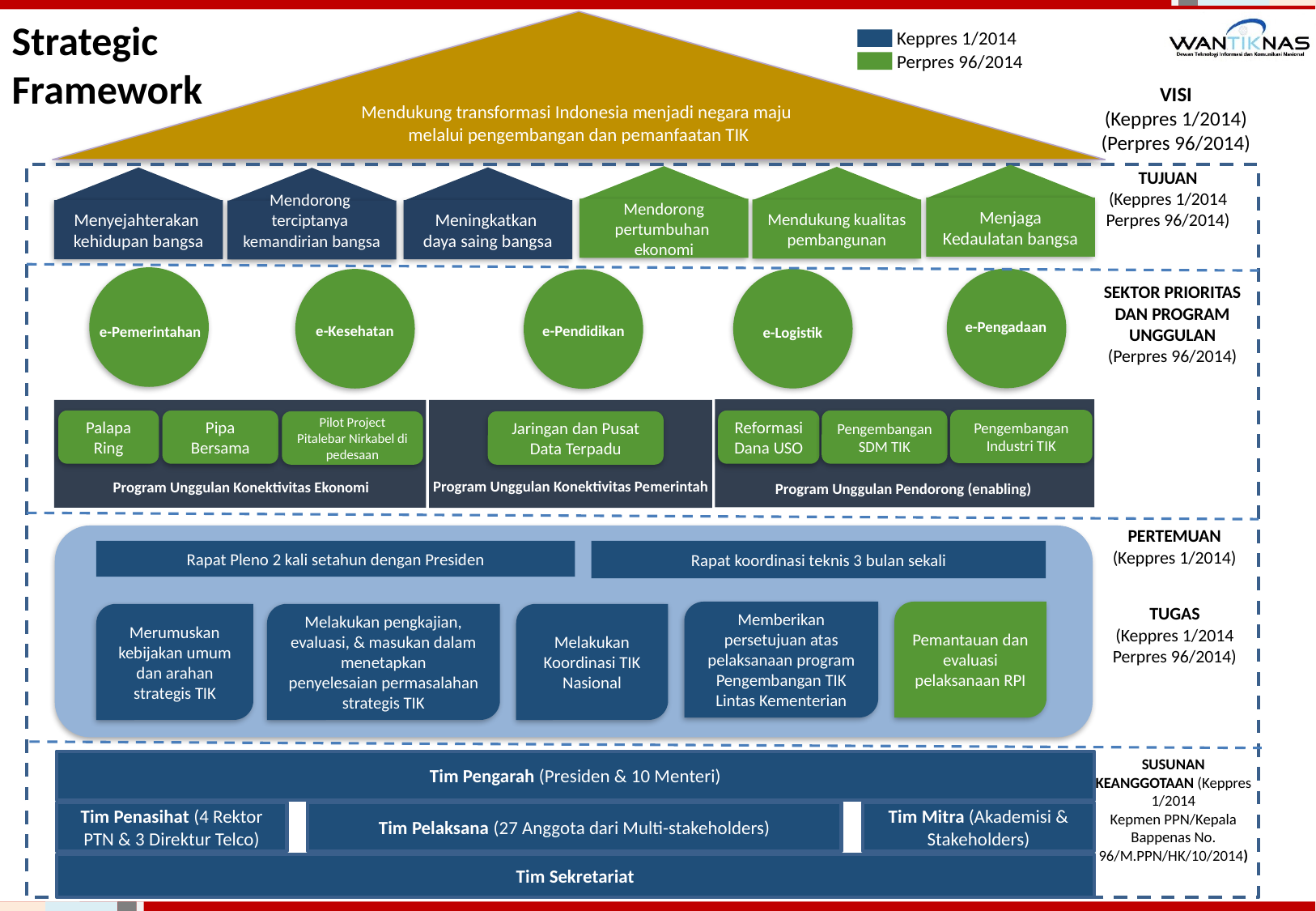

Strategic Framework
Mendukung transformasi Indonesia menjadi negara maju
melalui pengembangan dan pemanfaatan TIK
Keppres 1/2014

Perpres 96/2014

VISI
(Keppres 1/2014)
(Perpres 96/2014)
TUJUAN
(Keppres 1/2014
Perpres 96/2014)

Menjaga Kedaulatan bangsa

Mendorong pertumbuhan
ekonomi

Mendukung kualitas pembangunan

Meningkatkan
daya saing bangsa

Menyejahterakan
kehidupan bangsa

Mendorong
terciptanya
kemandirian bangsa

e-Pemerintahan

e-Pengadaan

e-Logistik

e-Kesehatan

e-Pendidikan
SEKTOR PRIORITAS DAN PROGRAM UNGGULAN
(Perpres 96/2014)

Pengembangan Industri TIK
Palapa Ring
Pengembangan SDM TIK
Reformasi Dana USO
Pipa Bersama
Pilot Project Pitalebar Nirkabel di pedesaan
Jaringan dan Pusat Data Terpadu
Program Unggulan Konektivitas Pemerintah
Program Unggulan Konektivitas Ekonomi
Program Unggulan Pendorong (enabling)
PERTEMUAN
(Keppres 1/2014)

Rapat Pleno 2 kali setahun dengan Presiden
Rapat koordinasi teknis 3 bulan sekali
TUGAS
(Keppres 1/2014 Perpres 96/2014)
Memberikan persetujuan atas pelaksanaan program
Pengembangan TIK Lintas Kementerian
Pemantauan dan evaluasi pelaksanaan RPI
Merumuskan kebijakan umum dan arahan strategis TIK
Melakukan pengkajian, evaluasi, & masukan dalam menetapkan
penyelesaian permasalahan strategis TIK
Melakukan Koordinasi TIK Nasional
SUSUNAN KEANGGOTAAN (Keppres 1/2014
Kepmen PPN/Kepala Bappenas No. 96/M.PPN/HK/10/2014)
Tim Pengarah (Presiden & 10 Menteri)
Tim Penasihat (4 Rektor PTN & 3 Direktur Telco)
Tim Pelaksana (27 Anggota dari Multi-stakeholders)
Tim Mitra (Akademisi & Stakeholders)
Tim Sekretariat